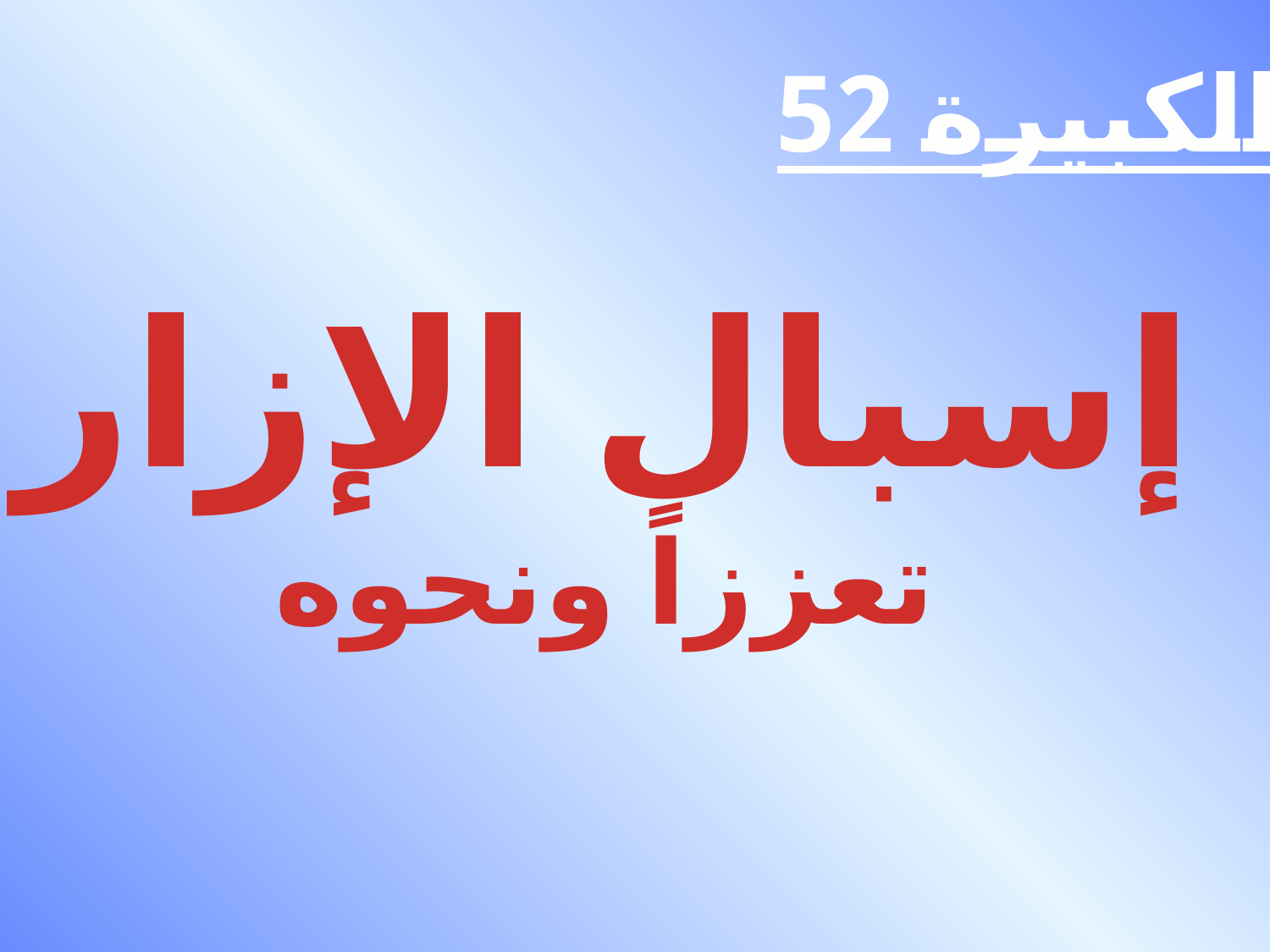

الكبيرة 52
إسبال الإزار
تعززاً ونحوه
#